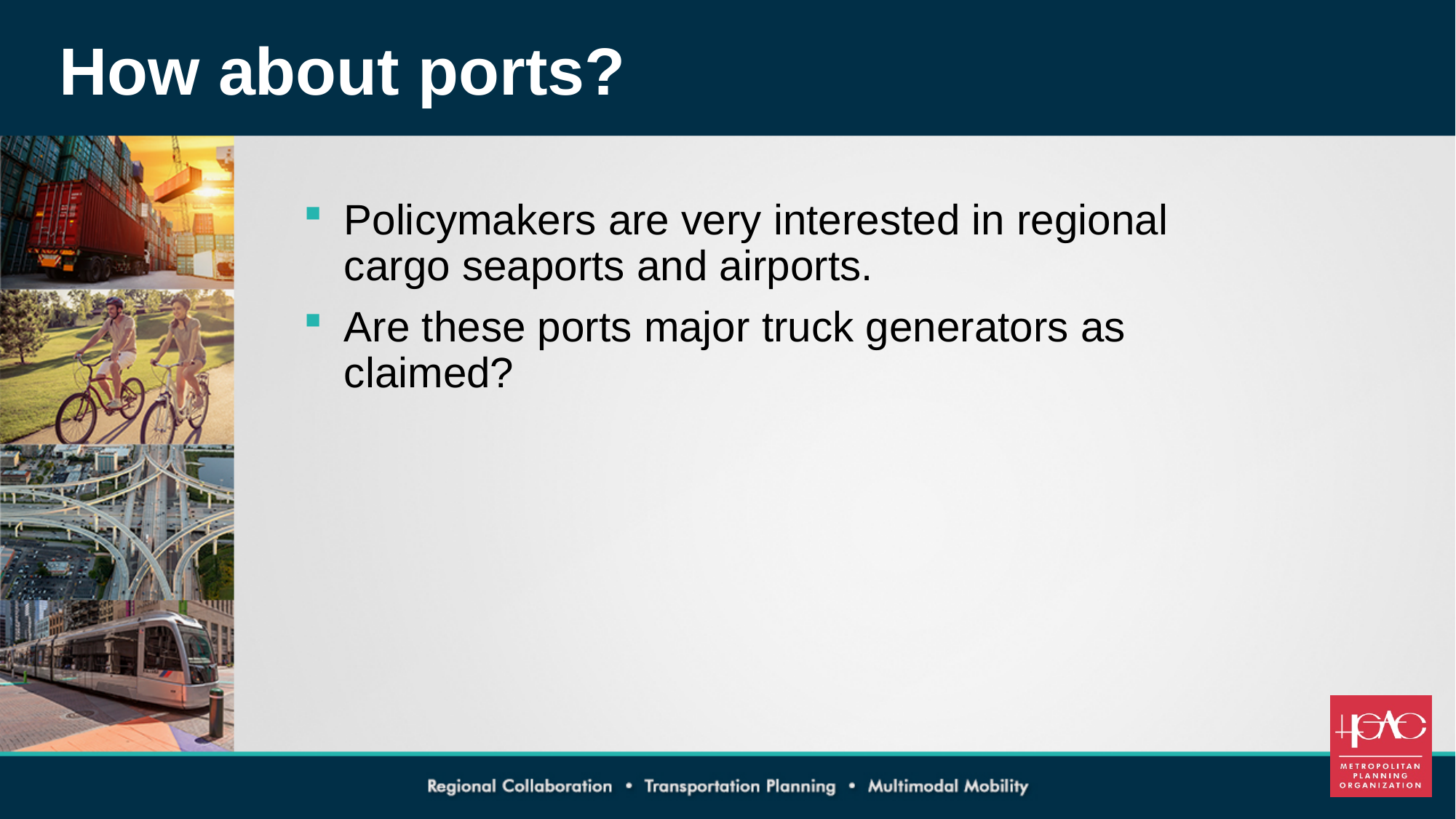

# How about ports?
Policymakers are very interested in regional cargo seaports and airports.
Are these ports major truck generators as claimed?